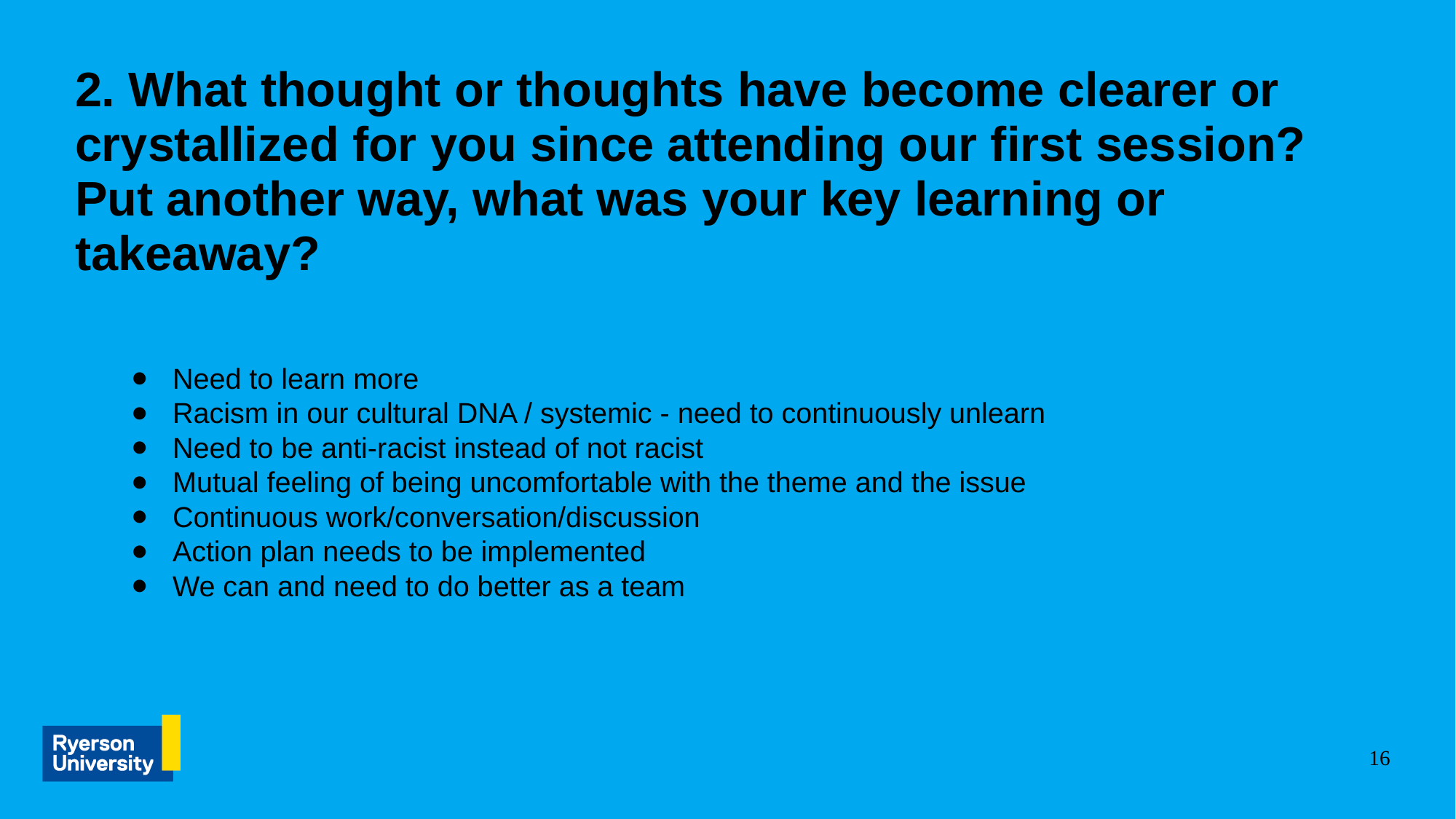

# 2. What thought or thoughts have become clearer or crystallized for you since attending our first session? Put another way, what was your key learning or takeaway?
Need to learn more
Racism in our cultural DNA / systemic - need to continuously unlearn
Need to be anti-racist instead of not racist
Mutual feeling of being uncomfortable with the theme and the issue
Continuous work/conversation/discussion
Action plan needs to be implemented
We can and need to do better as a team
16